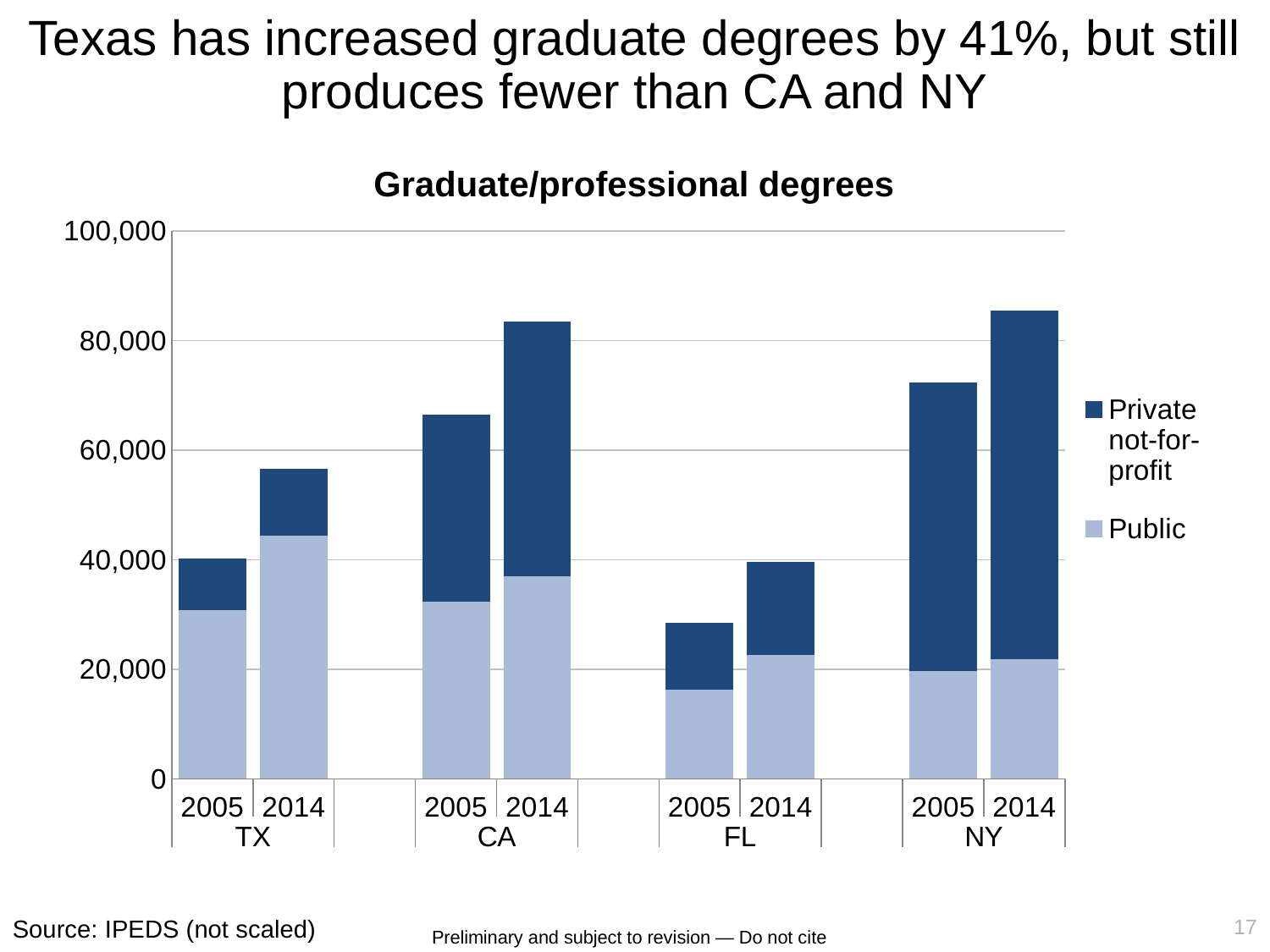

# Texas has increased graduate degrees by 41%, but still produces fewer than CA and NY
Graduate/professional degrees

### Chart

| Category | Public | Private not-for-profit |
|---|---|---|
| 2005 | 30869.0 | 9280.0 |
| 2014 | 44350.0 | 12242.0 |
|  | None | None |
| 2005 | 32321.0 | 34102.0 |
| 2014 | 37038.0 | 46370.0 |
|  | None | None |
| 2005 | 16214.0 | 12252.0 |
| 2014 | 22617.0 | 16960.0 |
|  | None | None |
| 2005 | 19603.0 | 52831.0 |
| 2014 | 21870.0 | 63649.0 |
17
Source: IPEDS (not scaled)